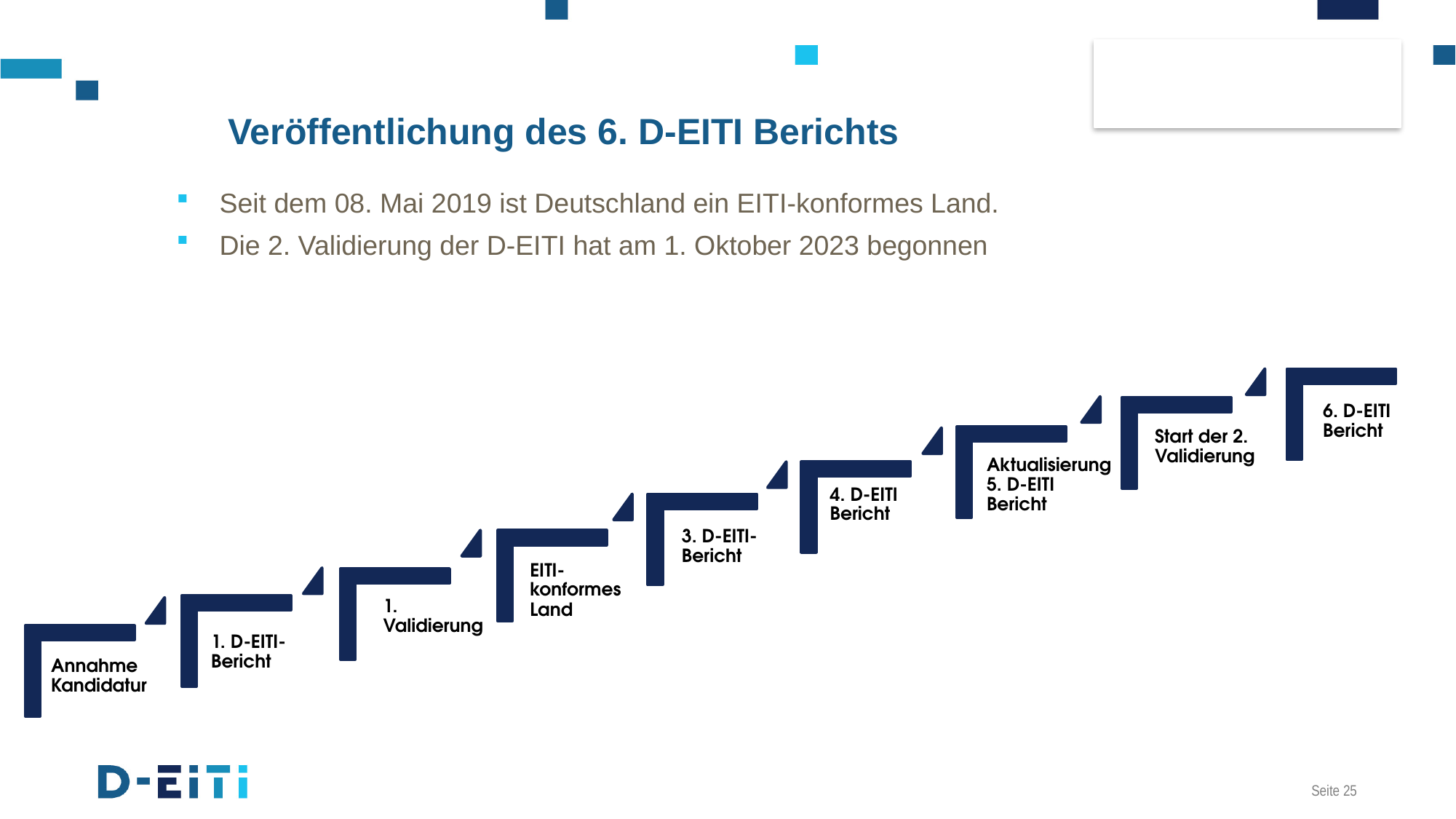

# Veröffentlichung des 6. D-EITI Berichts
Seit dem 08. Mai 2019 ist Deutschland ein EITI-konformes Land.
Die 2. Validierung der D-EITI hat am 1. Oktober 2023 begonnen

6. D-EITI Bericht

Start der 2. Validierung

Aktualisierung 5. D-EITI Bericht

4. D-EITI Bericht

3. D-EITI-Bericht

EITI-konformes Land

1. Validierung

1. D-EITI-Bericht
Annahme Kandidatur